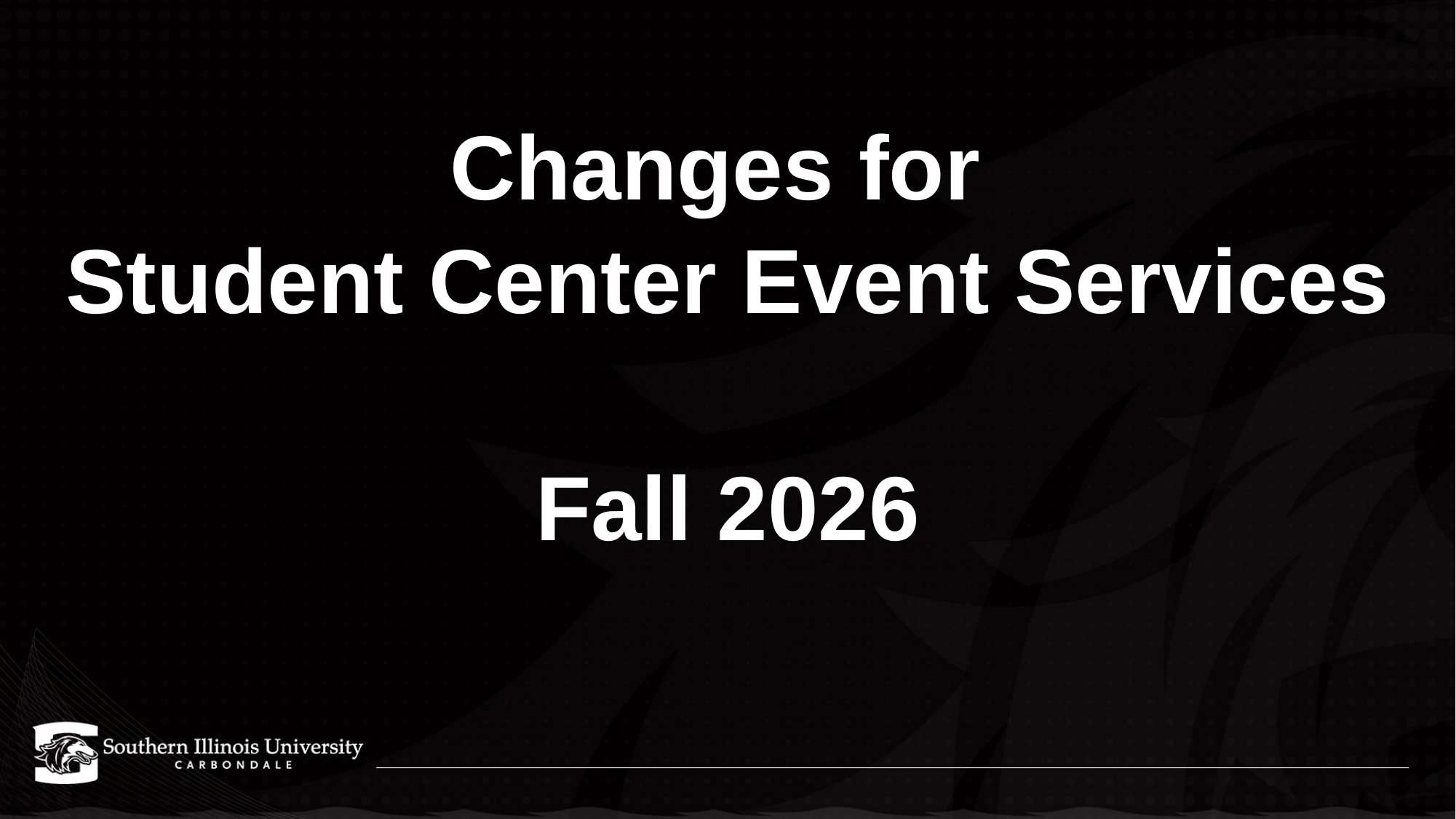

Changes for
Student Center Event Services

Fall 2026